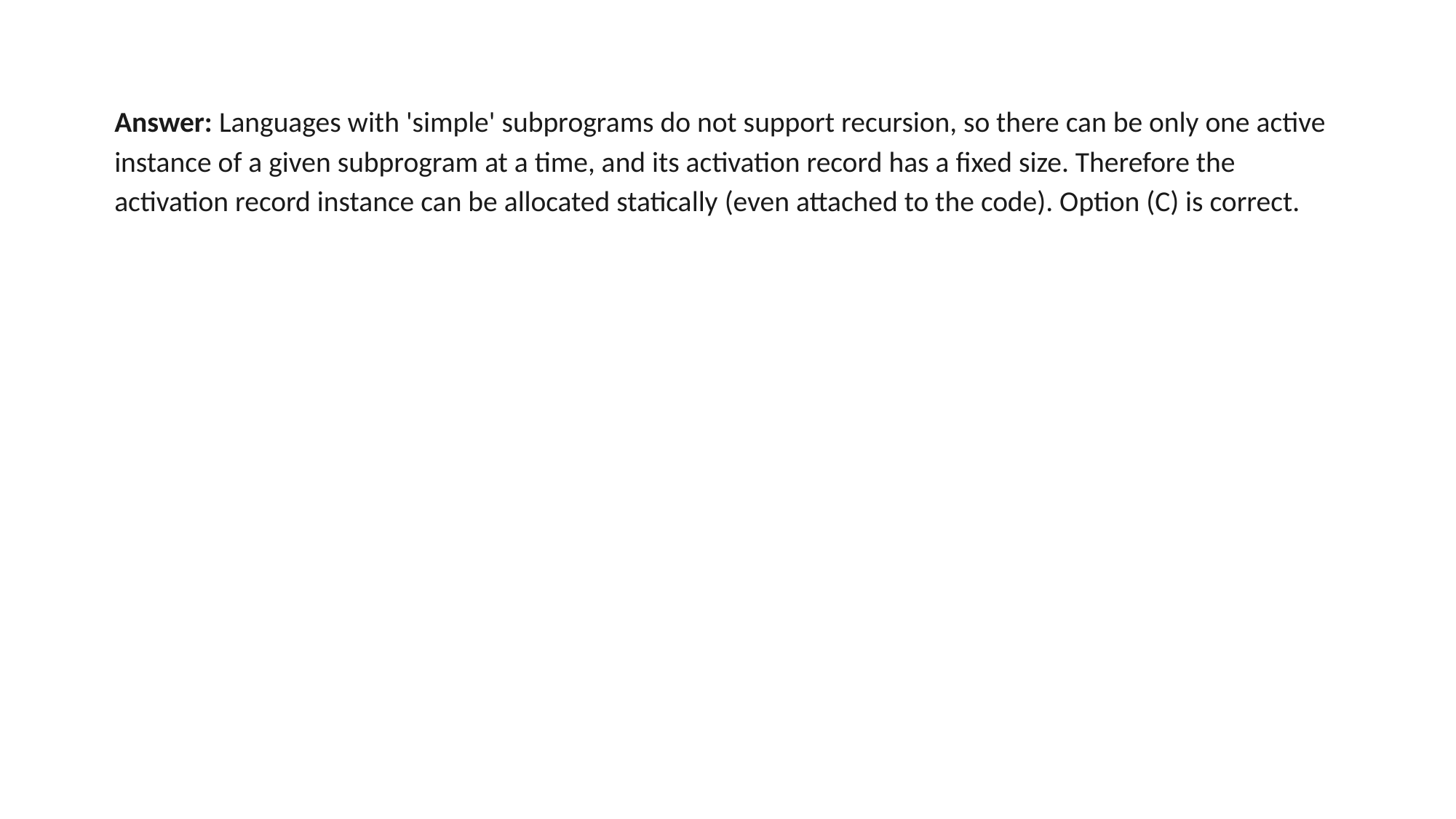

Answer: Languages with 'simple' subprograms do not support recursion, so there can be only one active instance of a given subprogram at a time, and its activation record has a fixed size. Therefore the activation record instance can be allocated statically (even attached to the code). Option (C) is correct.